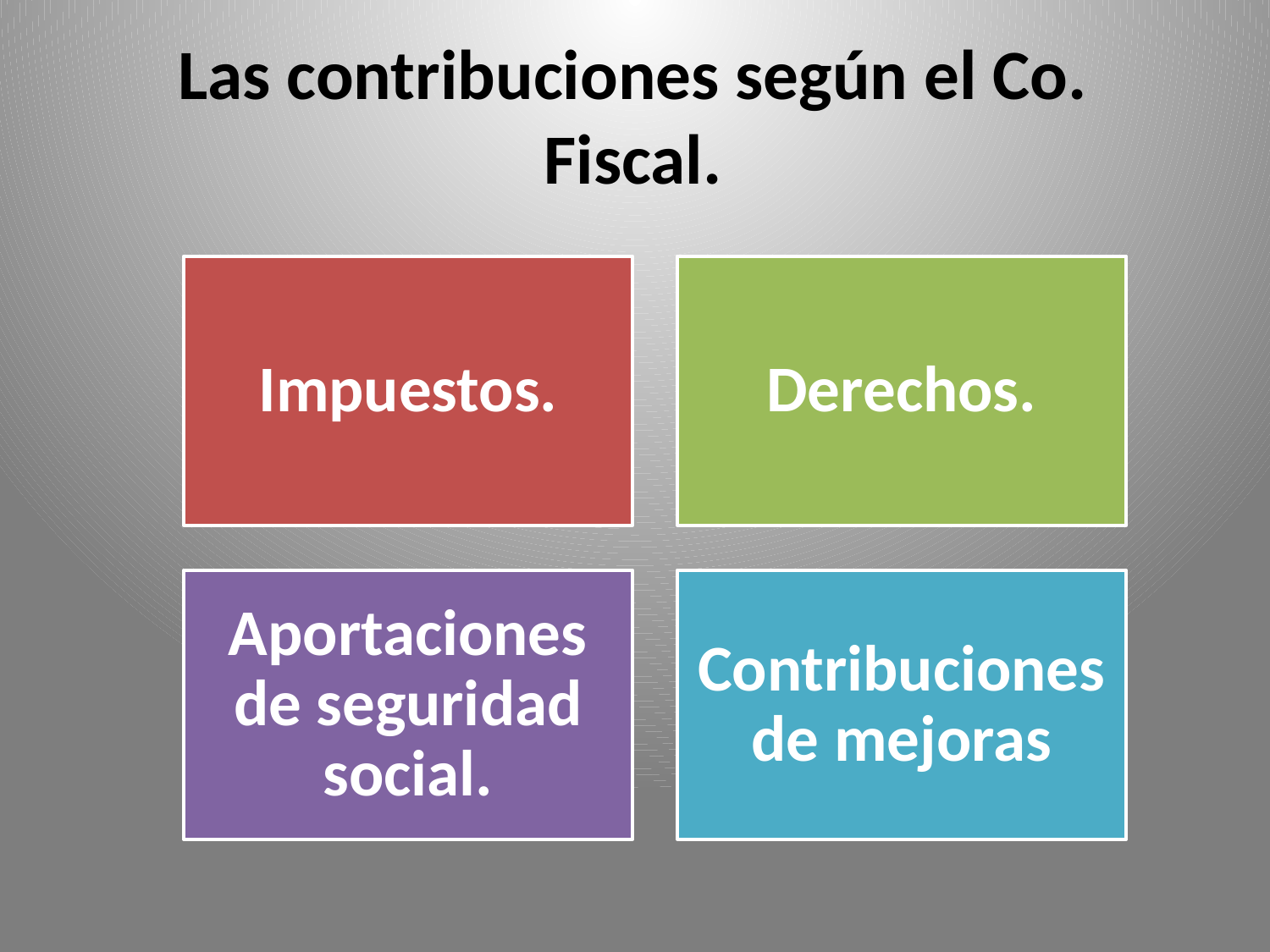

# Las contribuciones según el Co. Fiscal.
Impuestos.
Derechos.
Aportaciones de seguridad social.
Contribuciones de mejoras